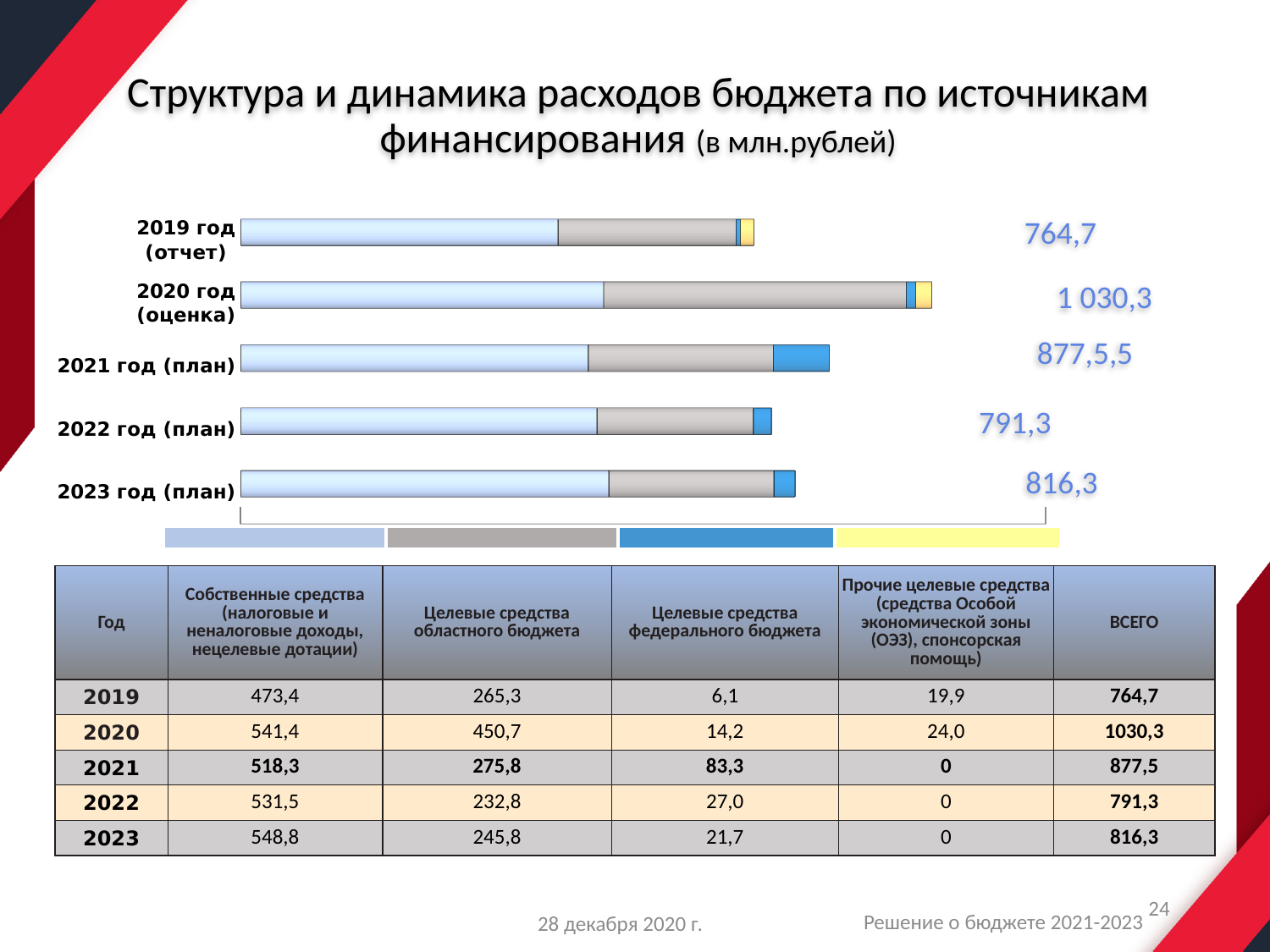

# Структура и динамика расходов бюджета по источникам финансирования (в млн.рублей)

[unsupported chart]

764,7
1 030,3
877,5,5
791,3
816,3
|  |  |  |  |
| --- | --- | --- | --- |
| Год | Собственные средства (налоговые и неналоговые доходы, нецелевые дотации) | Целевые средства областного бюджета | Целевые средства федерального бюджета | Прочие целевые средства (средства Особой экономической зоны (ОЭЗ), спонсорская помощь) | ВСЕГО |
| --- | --- | --- | --- | --- | --- |
| 2019 | 473,4 | 265,3 | 6,1 | 19,9 | 764,7 |
| 2020 | 541,4 | 450,7 | 14,2 | 24,0 | 1030,3 |
| 2021 | 518,3 | 275,8 | 83,3 | 0 | 877,5 |
| 2022 | 531,5 | 232,8 | 27,0 | 0 | 791,3 |
| 2023 | 548,8 | 245,8 | 21,7 | 0 | 816,3 |
24
Решение о бюджете 2021-2023
28 декабря 2020 г.